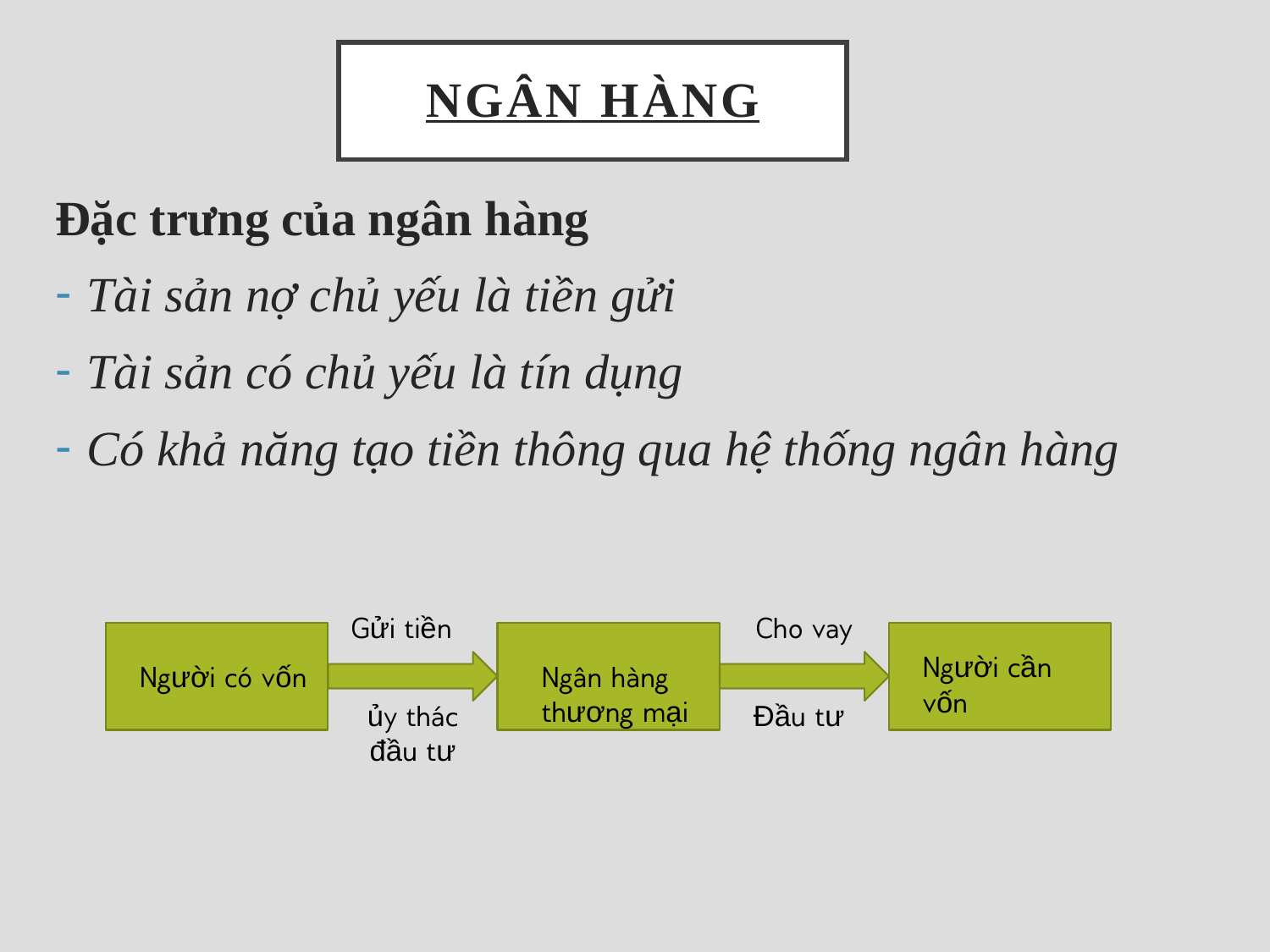

# NGÂN HÀNG
Đặc trưng của ngân hàng
Tài sản nợ chủ yếu là tiền gửi
Tài sản có chủ yếu là tín dụng
Có khả năng tạo tiền thông qua hệ thống ngân hàng

Gửi tiền
Cho vay

Người cần vốn
Người có vốn
Ngân hàng thương mại
Đầu tư
ủy thác đầu tư